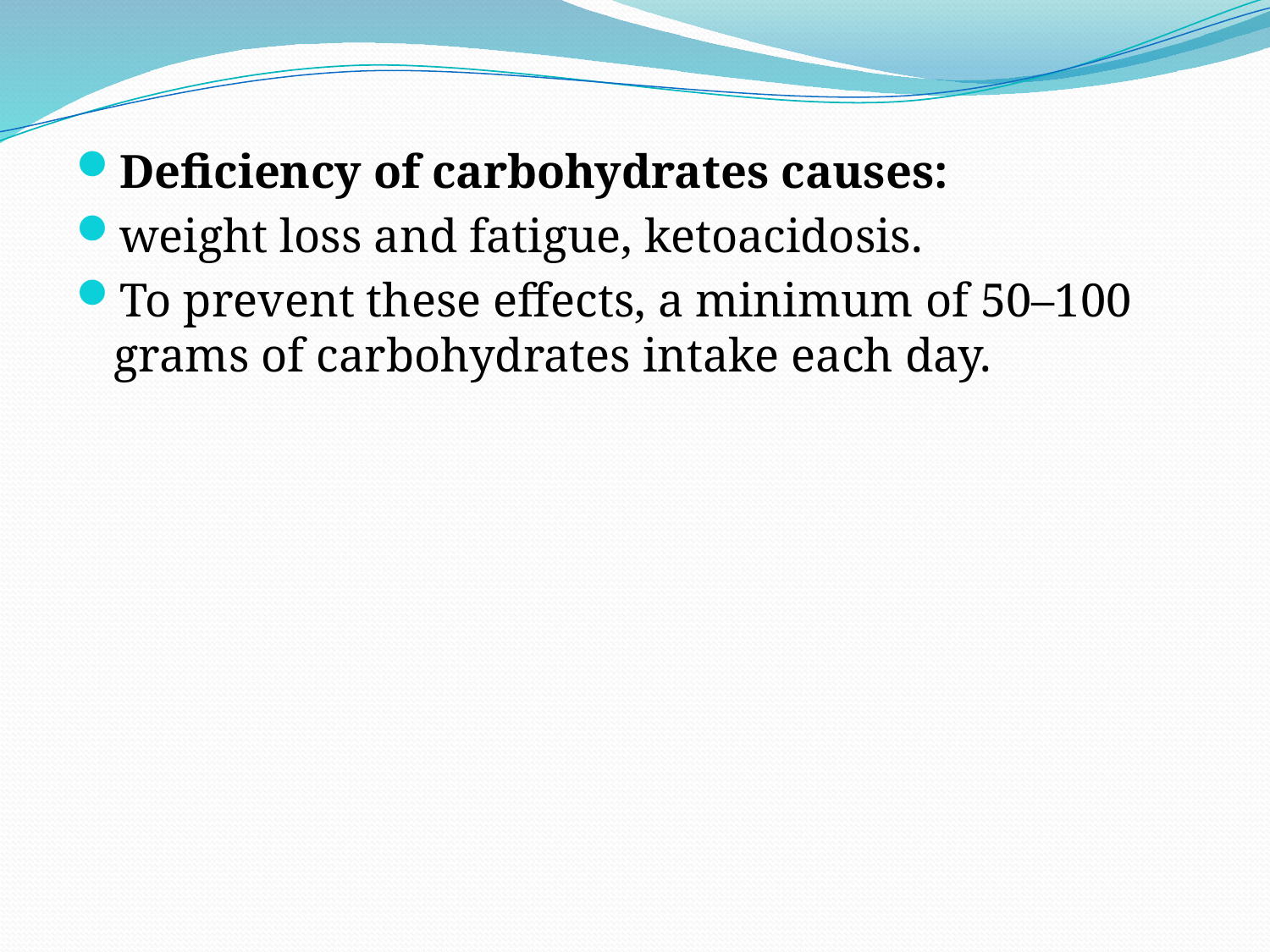

Deficiency of carbohydrates causes:
weight loss and fatigue, ketoacidosis.
To prevent these effects, a minimum of 50–100 grams of carbohydrates intake each day.